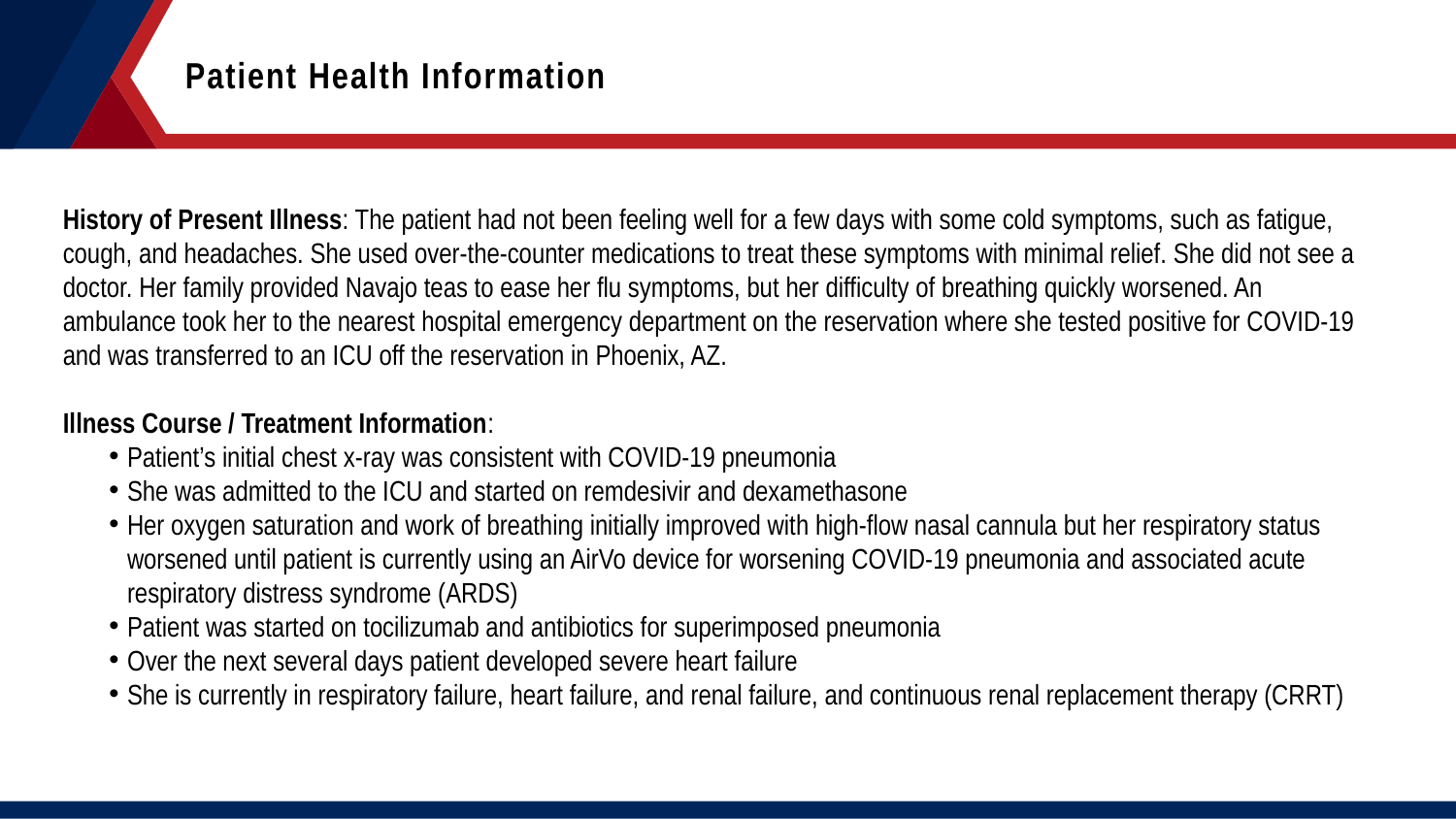

Patient Health Information
History of Present Illness: The patient had not been feeling well for a few days with some cold symptoms, such as fatigue, cough, and headaches. She used over-the-counter medications to treat these symptoms with minimal relief. She did not see a doctor. Her family provided Navajo teas to ease her flu symptoms, but her difficulty of breathing quickly worsened. An ambulance took her to the nearest hospital emergency department on the reservation where she tested positive for COVID-19 and was transferred to an ICU off the reservation in Phoenix, AZ.

Illness Course / Treatment Information:
Patient’s initial chest x-ray was consistent with COVID-19 pneumonia
She was admitted to the ICU and started on remdesivir and dexamethasone
Her oxygen saturation and work of breathing initially improved with high-flow nasal cannula but her respiratory status worsened until patient is currently using an AirVo device for worsening COVID-19 pneumonia and associated acute respiratory distress syndrome (ARDS)
Patient was started on tocilizumab and antibiotics for superimposed pneumonia
Over the next several days patient developed severe heart failure
She is currently in respiratory failure, heart failure, and renal failure, and continuous renal replacement therapy (CRRT)